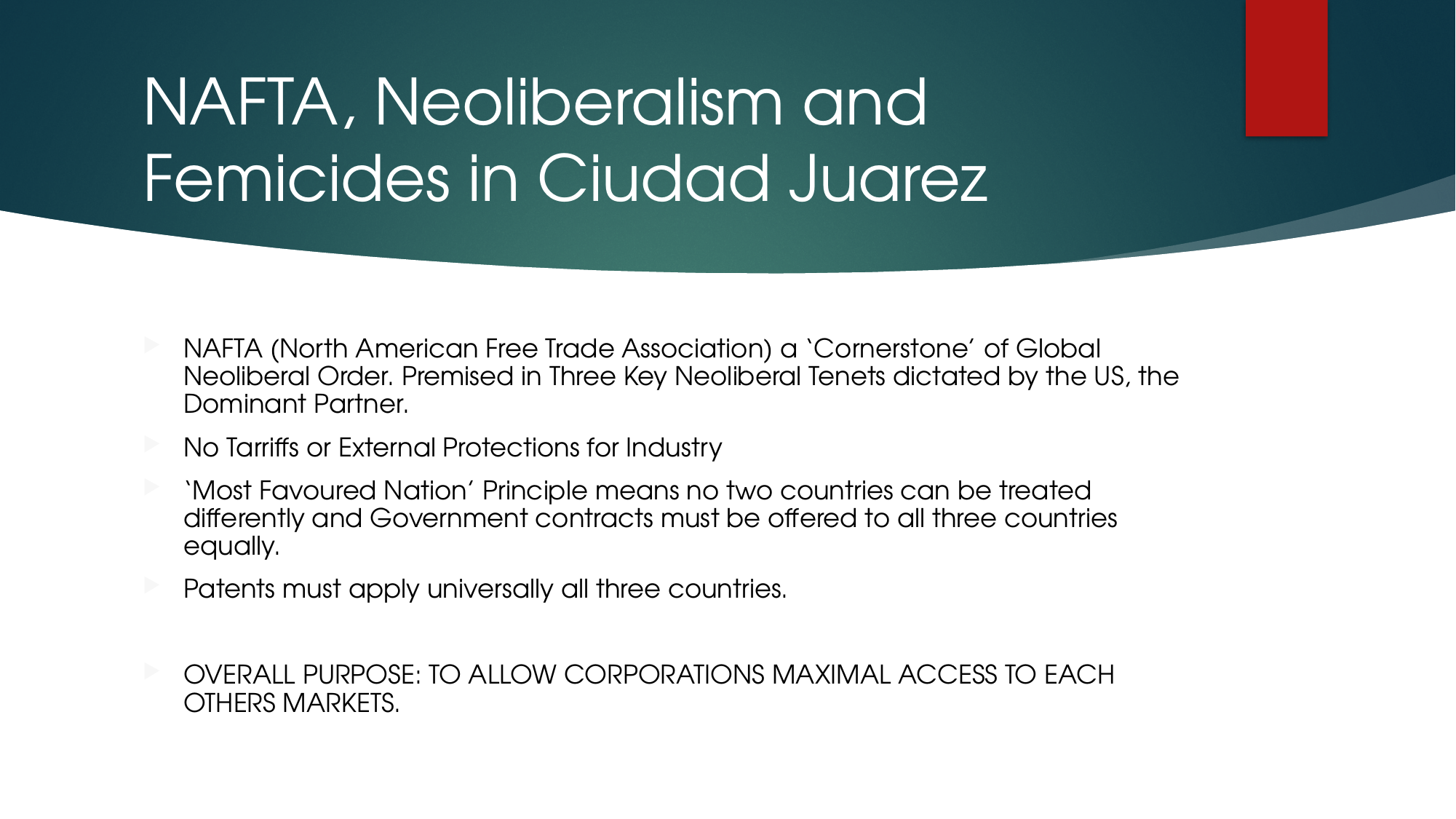

# NAFTA, Neoliberalism and Femicides in Ciudad Juarez

NAFTA (North American Free Trade Association) a ‘Cornerstone’ of Global Neoliberal Order. Premised in Three Key Neoliberal Tenets dictated by the US, the Dominant Partner.
No Tarriffs or External Protections for Industry
‘Most Favoured Nation’ Principle means no two countries can be treated differently and Government contracts must be offered to all three countries equally.
Patents must apply universally all three countries.

OVERALL PURPOSE: TO ALLOW CORPORATIONS MAXIMAL ACCESS TO EACH OTHERS MARKETS.